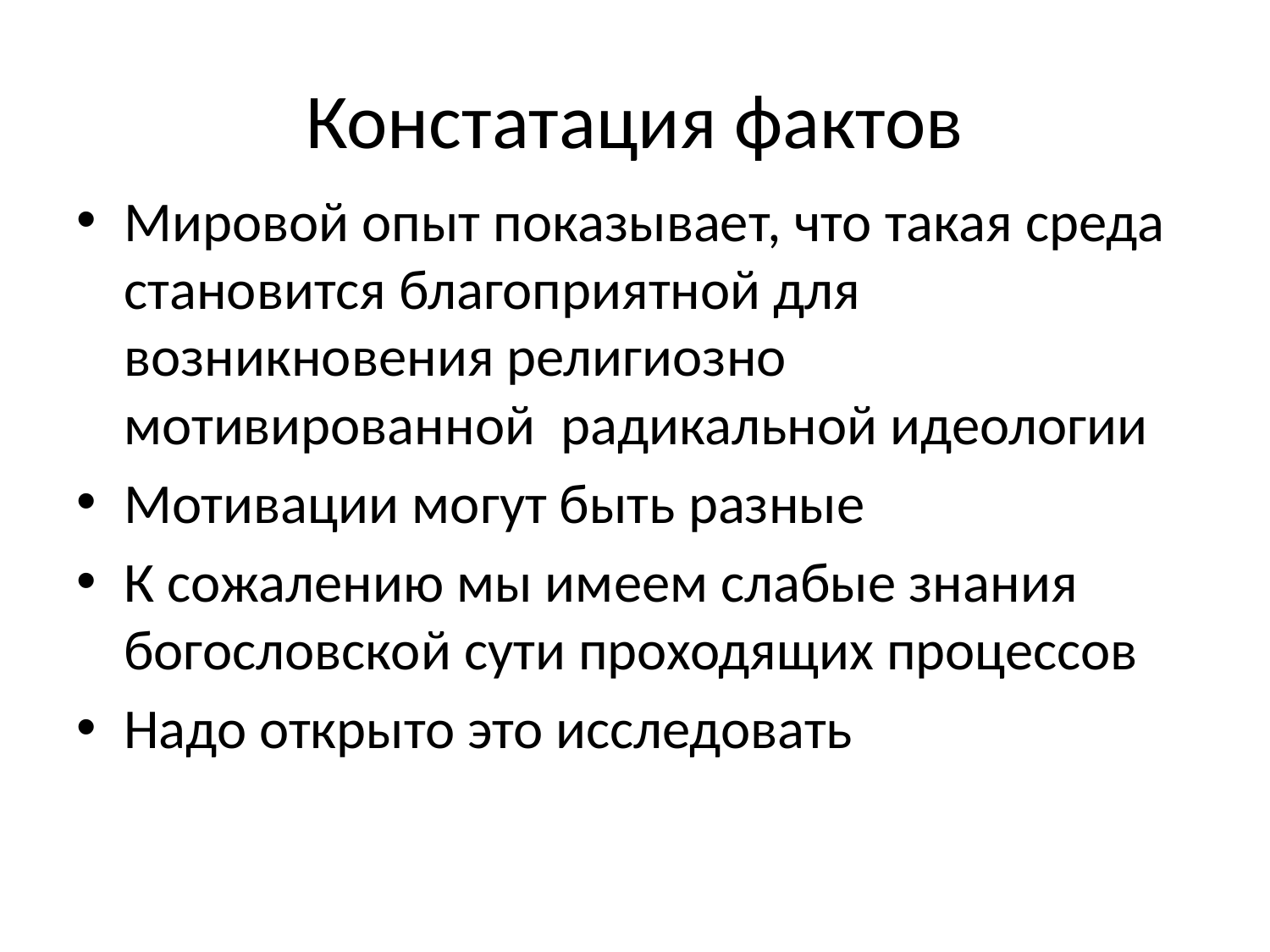

# Констатация фактов
Мировой опыт показывает, что такая среда становится благоприятной для возникновения религиозно мотивированной  радикальной идеологии
Мотивации могут быть разные
К сожалению мы имеем слабые знания  богословской сути проходящих процессов
Надо открыто это исследовать